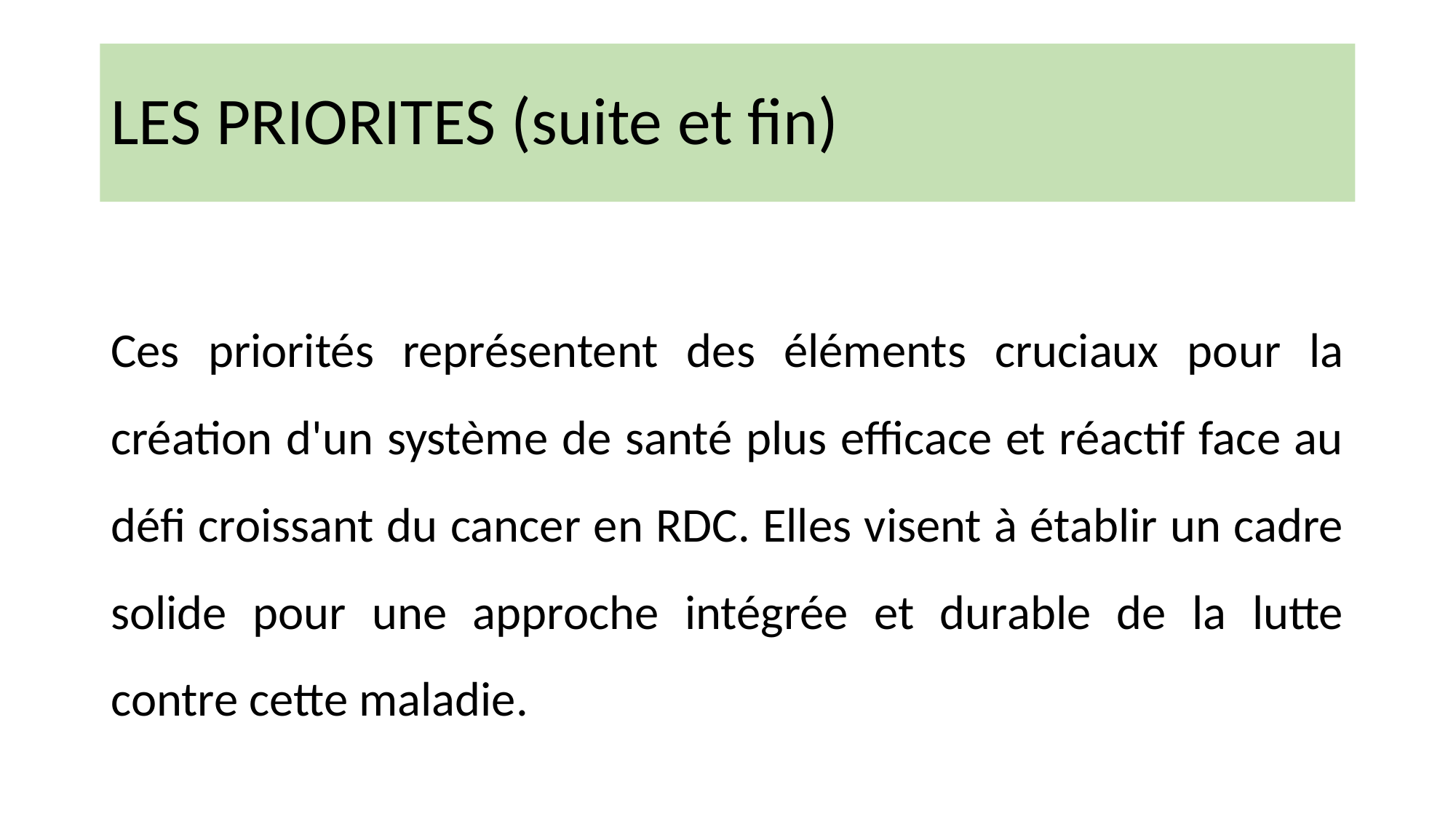

LES PRIORITES (suite et fin)

Ces priorités représentent des éléments cruciaux pour la création d'un système de santé plus efficace et réactif face au défi croissant du cancer en RDC. Elles visent à établir un cadre solide pour une approche intégrée et durable de la lutte contre cette maladie.